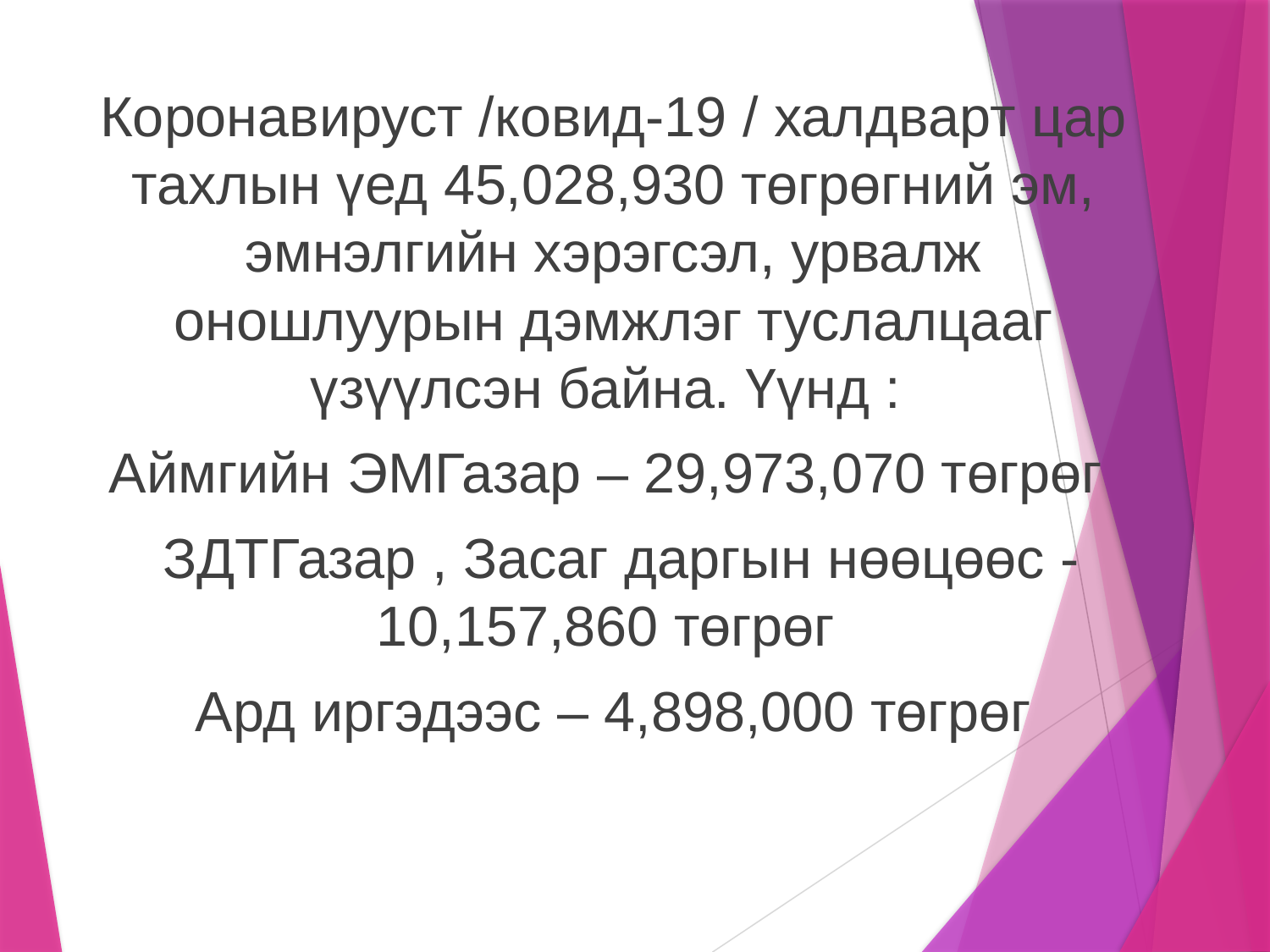

Коронавируст /ковид-19 / халдварт цар тахлын үед 45,028,930 төгрөгний эм, эмнэлгийн хэрэгсэл, урвалж оношлуурын дэмжлэг туслалцааг үзүүлсэн байна. Үүнд :
Аймгийн ЭМГазар – 29,973,070 төгрөг
 ЗДТГазар , Засаг даргын нөөцөөс -10,157,860 төгрөг
Ард иргэдээс – 4,898,000 төгрөг